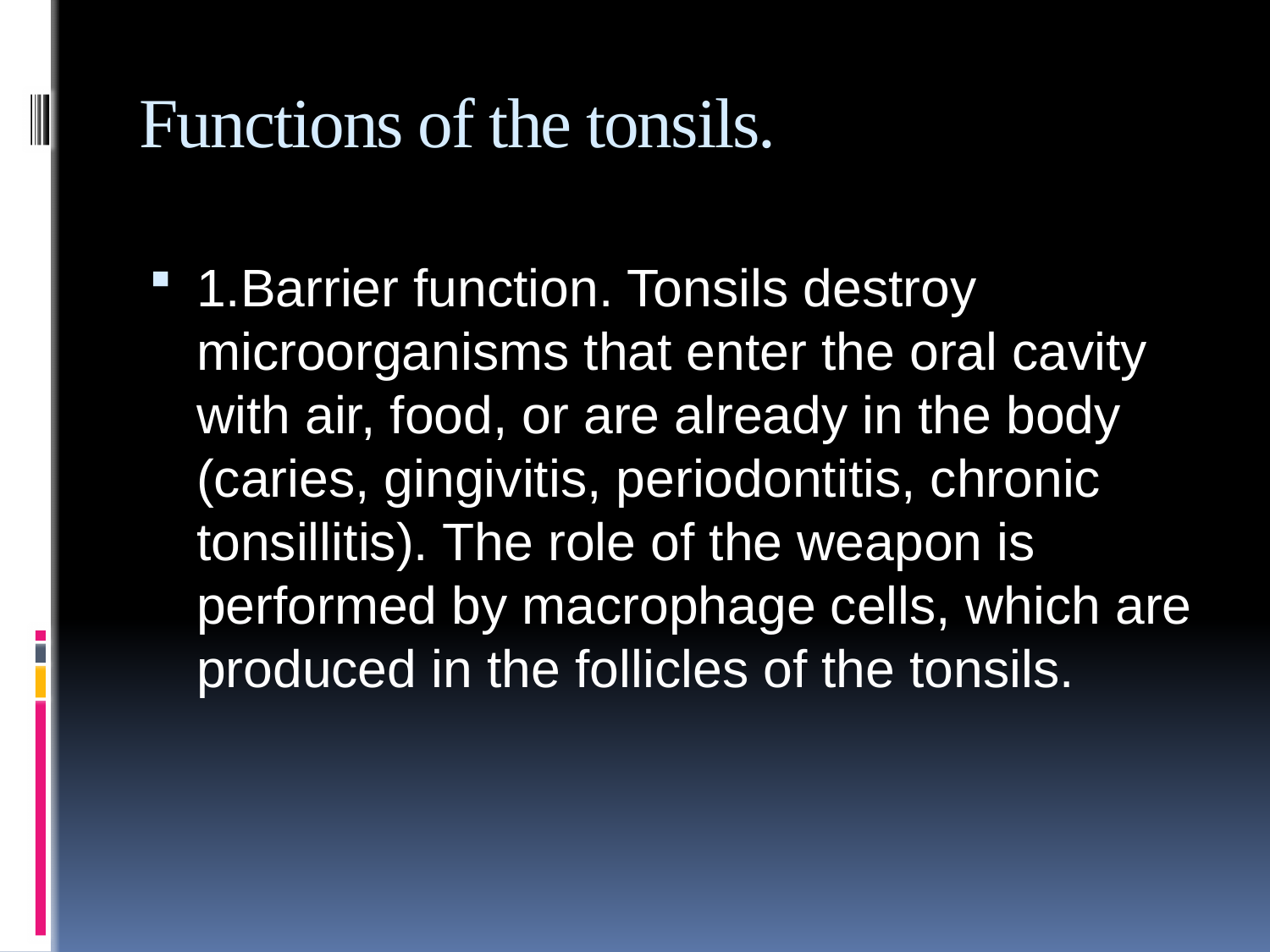

# Functions of the tonsils.
1.Barrier function. Tonsils destroy microorganisms that enter the oral cavity with air, food, or are already in the body (caries, gingivitis, periodontitis, chronic tonsillitis). The role of the weapon is performed by macrophage cells, which are produced in the follicles of the tonsils.